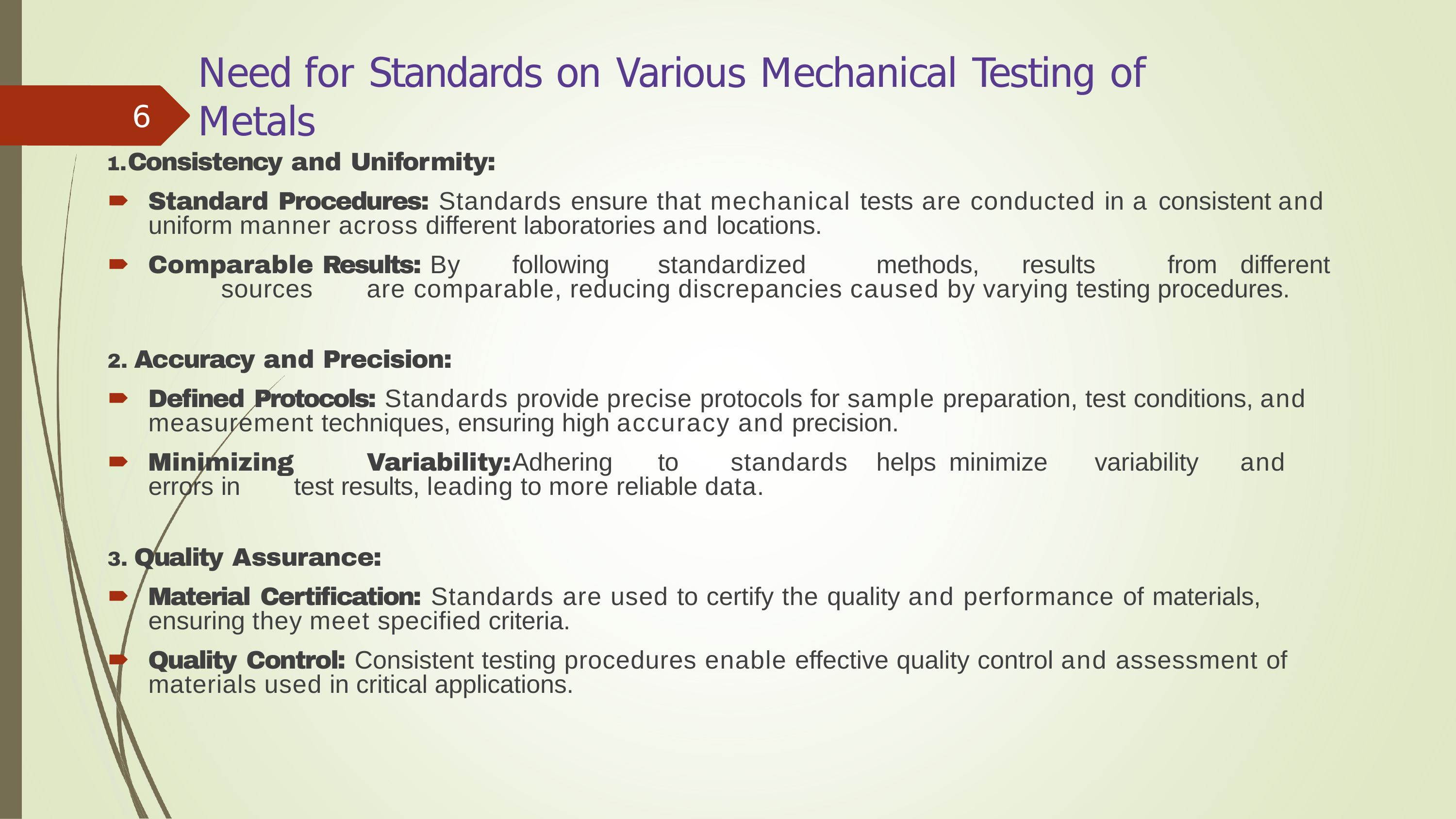

# Need for Standards on Various Mechanical Testing of Metals
6
Consistency and Uniformity:
🠶	Standard Procedures: Standards ensure that mechanical tests are conducted in a consistent and uniform manner across different laboratories and locations.
🠶	Comparable Results: By	following	standardized	methods,	results	from	different	sources	are comparable, reducing discrepancies caused by varying testing procedures.

Accuracy and Precision:
🠶	Defined Protocols: Standards provide precise protocols for sample preparation, test conditions, and measurement techniques, ensuring high accuracy and precision.
🠶	Minimizing	Variability:	Adhering	to	standards	helps	minimize	variability	and	errors	in	test results, leading to more reliable data.

Quality Assurance:
🠶	Material Certification: Standards are used to certify the quality and performance of materials, ensuring they meet specified criteria.
🠶	Quality Control: Consistent testing procedures enable effective quality control and assessment of materials used in critical applications.